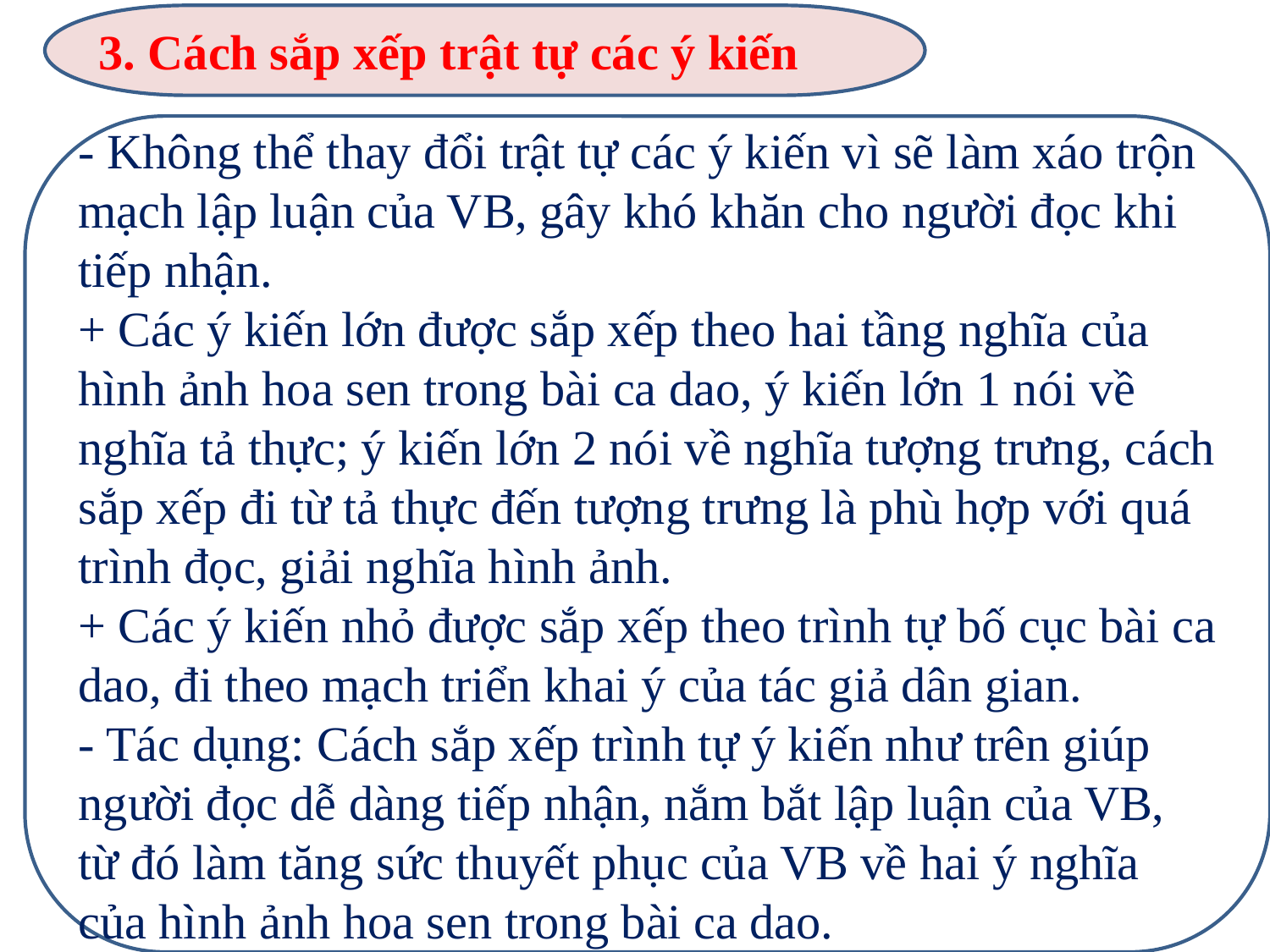

3. Cách sắp xếp trật tự các ý kiến
- Không thể thay đổi trật tự các ý kiến vì sẽ làm xáo trộn mạch lập luận của VB, gây khó khăn cho người đọc khi tiếp nhận.
+ Các ý kiến lớn được sắp xếp theo hai tầng nghĩa của hình ảnh hoa sen trong bài ca dao, ý kiến lớn 1 nói về nghĩa tả thực; ý kiến lớn 2 nói về nghĩa tượng trưng, cách sắp xếp đi từ tả thực đến tượng trưng là phù hợp với quá trình đọc, giải nghĩa hình ảnh.
+ Các ý kiến nhỏ được sắp xếp theo trình tự bố cục bài ca dao, đi theo mạch triển khai ý của tác giả dân gian.
- Tác dụng: Cách sắp xếp trình tự ý kiến như trên giúp người đọc dễ dàng tiếp nhận, nắm bắt lập luận của VB, từ đó làm tăng sức thuyết phục của VB về hai ý nghĩa của hình ảnh hoa sen trong bài ca dao.